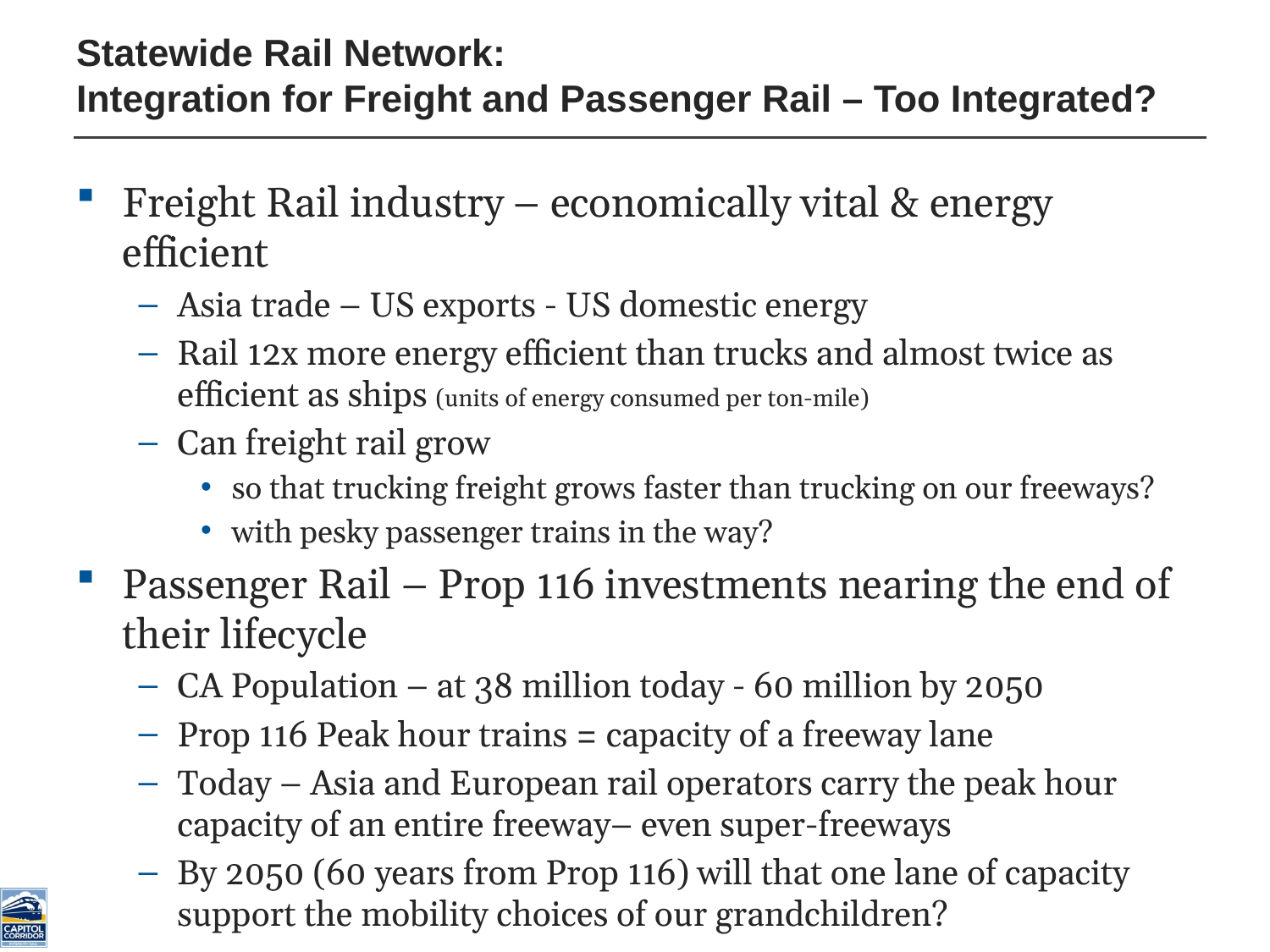

# Statewide Rail Network: Integration for Freight and Passenger Rail – Too Integrated?
Freight Rail industry – economically vital & energy efficient
Asia trade – US exports - US domestic energy
Rail 12x more energy efficient than trucks and almost twice as efficient as ships (units of energy consumed per ton-mile)
Can freight rail grow
so that trucking freight grows faster than trucking on our freeways?
with pesky passenger trains in the way?
Passenger Rail – Prop 116 investments nearing the end of their lifecycle
CA Population – at 38 million today - 60 million by 2050
Prop 116 Peak hour trains = capacity of a freeway lane
Today – Asia and European rail operators carry the peak hour capacity of an entire freeway– even super-freeways
By 2050 (60 years from Prop 116) will that one lane of capacity support the mobility choices of our grandchildren?